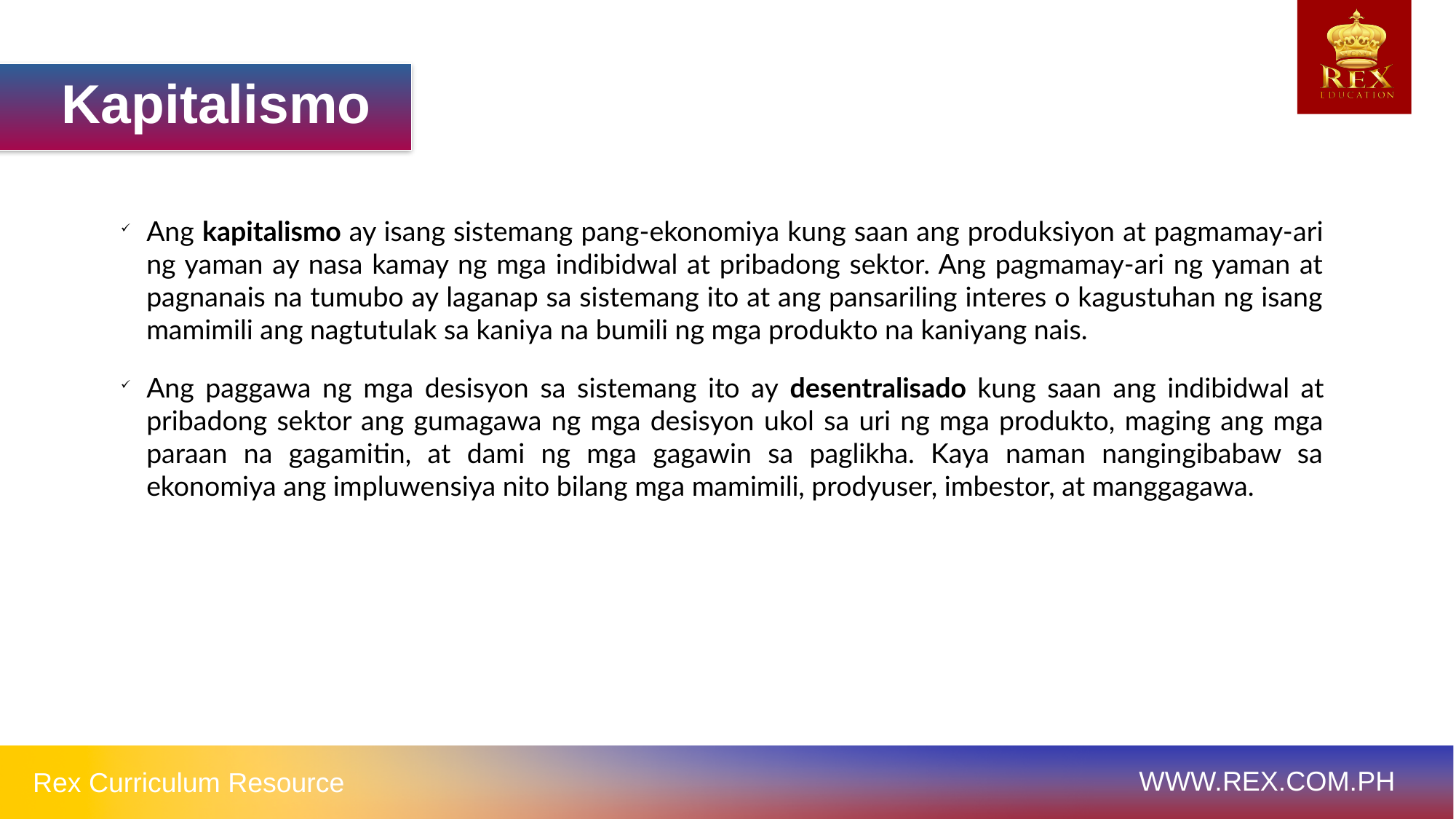

Kapitalismo

Ang kapitalismo ay isang sistemang pang-ekonomiya kung saan ang produksiyon at pagmamay-ari ng yaman ay nasa kamay ng mga indibidwal at pribadong sektor. Ang pagmamay-ari ng yaman at pagnanais na tumubo ay laganap sa sistemang ito at ang pansariling interes o kagustuhan ng isang mamimili ang nagtutulak sa kaniya na bumili ng mga produkto na kaniyang nais.
Ang paggawa ng mga desisyon sa sistemang ito ay desentralisado kung saan ang indibidwal at pribadong sektor ang gumagawa ng mga desisyon ukol sa uri ng mga produkto, maging ang mga paraan na gagamitin, at dami ng mga gagawin sa paglikha. Kaya naman nangingibabaw sa ekonomiya ang impluwensiya nito bilang mga mamimili, prodyuser, imbestor, at manggagawa.